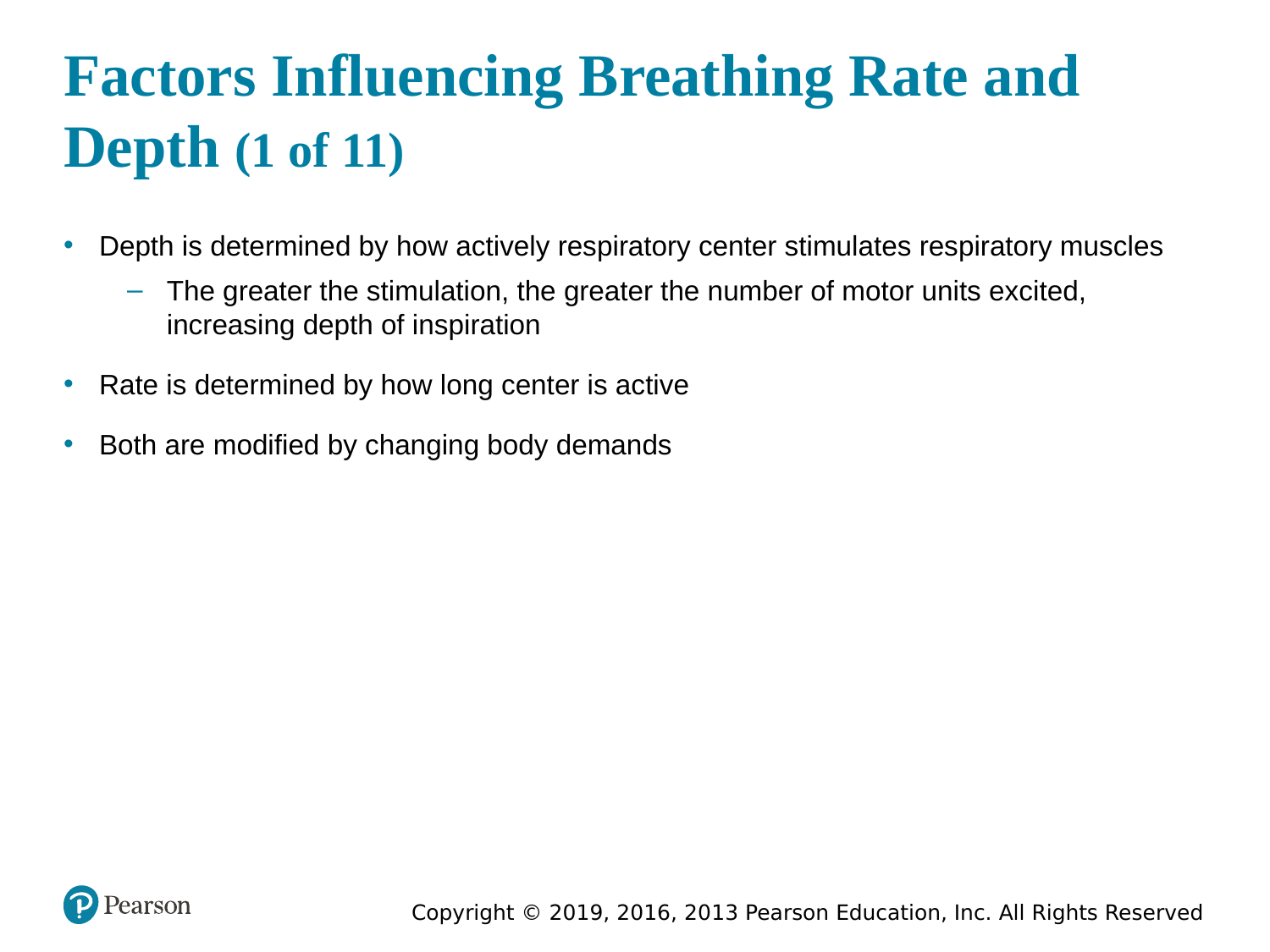

# Factors Influencing Breathing Rate and Depth (1 of 11)
Depth is determined by how actively respiratory center stimulates respiratory muscles
The greater the stimulation, the greater the number of motor units excited, increasing depth of inspiration
Rate is determined by how long center is active
Both are modified by changing body demands